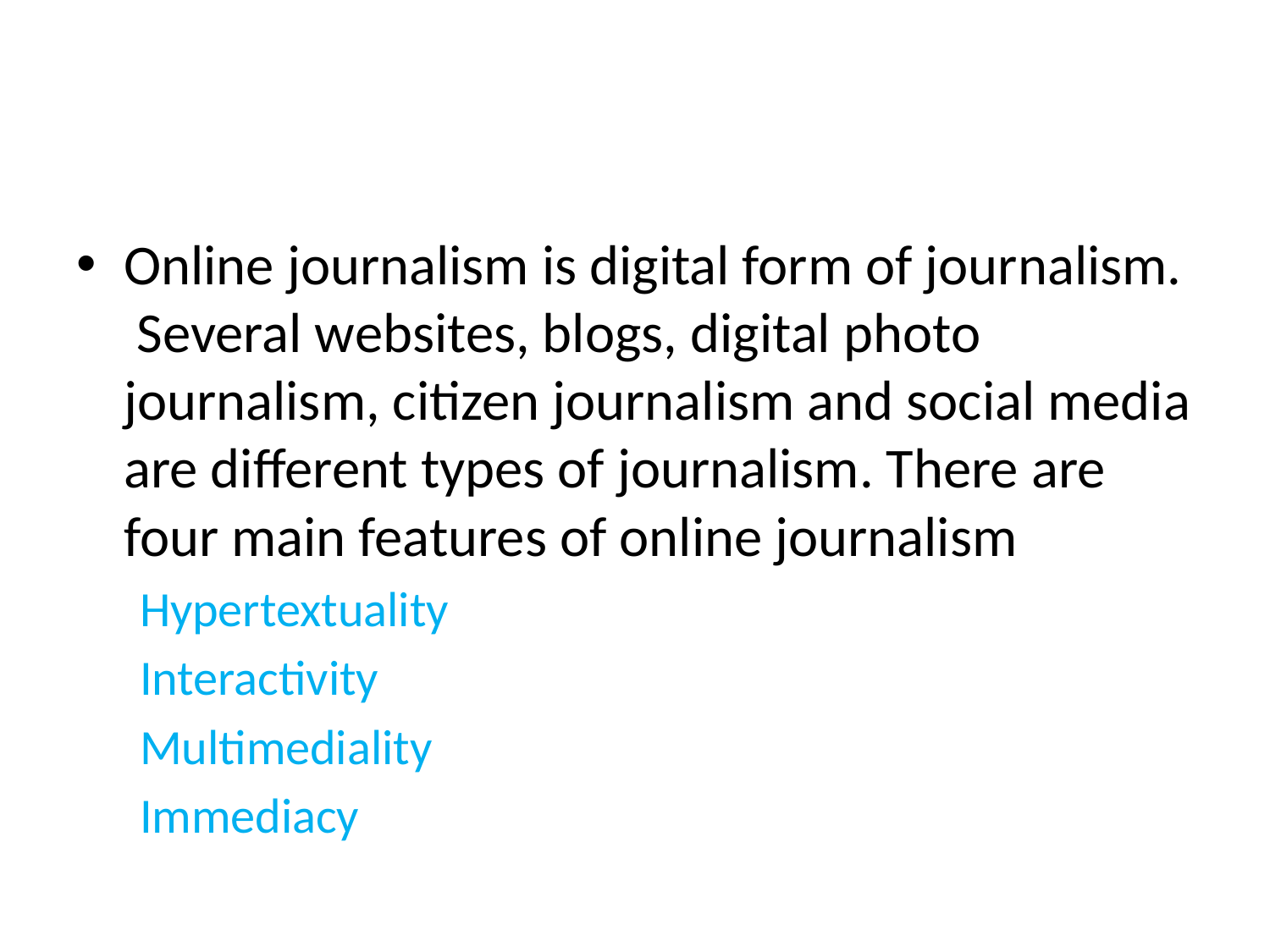

Online journalism is digital form of journalism.  Several websites, blogs, digital photo journalism, citizen journalism and social media are different types of journalism. There are four main features of online journalism
Hypertextuality
Interactivity
Multimediality
Immediacy